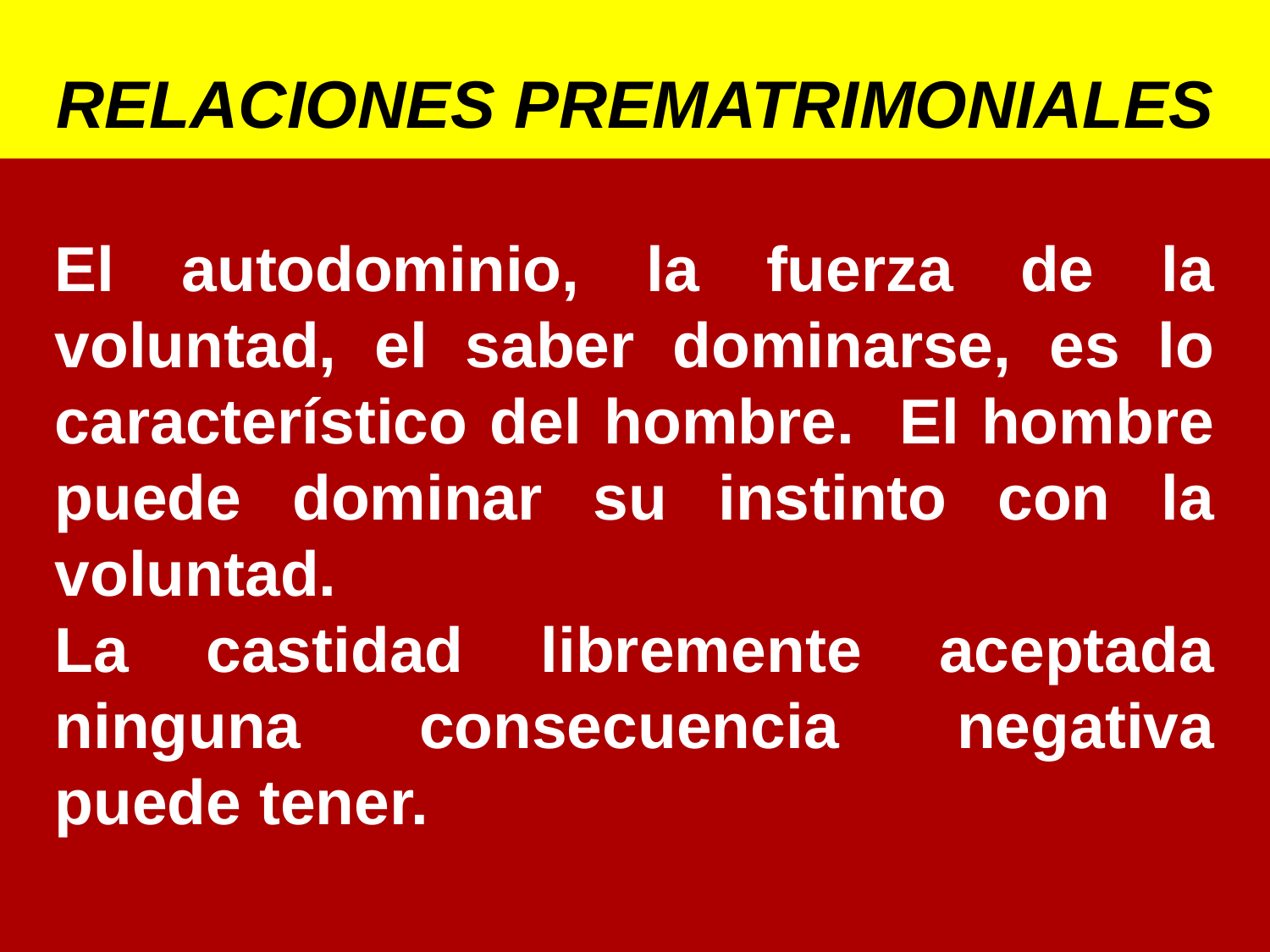

El autodominio, la fuerza de la voluntad, el saber dominarse, es lo característico del hombre.  El hombre puede dominar su instinto con la voluntad.
La castidad libremente aceptada ninguna consecuencia negativa puede tener.